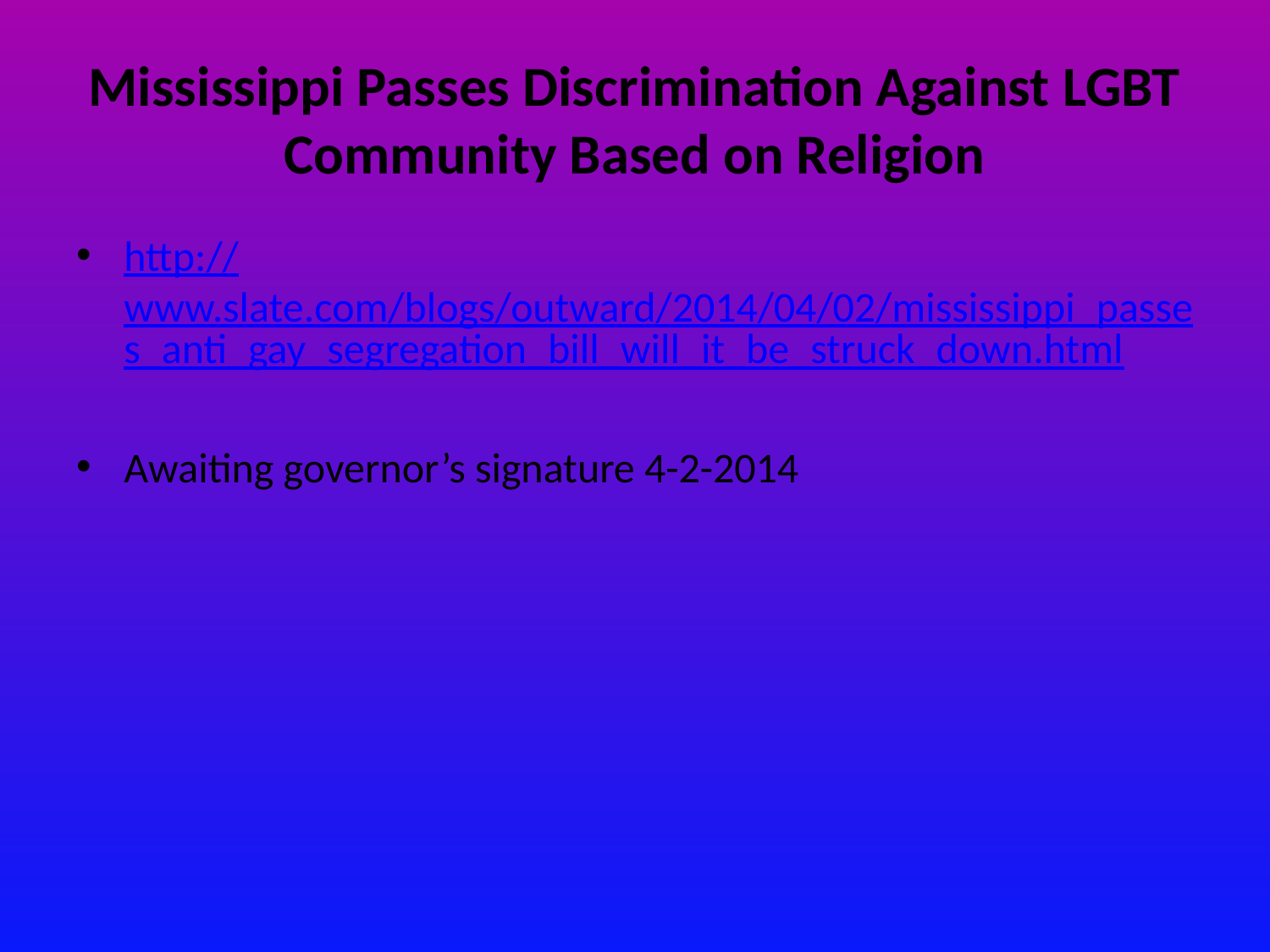

# Mississippi Passes Discrimination Against LGBT Community Based on Religion
http://www.slate.com/blogs/outward/2014/04/02/mississippi_passes_anti_gay_segregation_bill_will_it_be_struck_down.html

Awaiting governor’s signature 4-2-2014